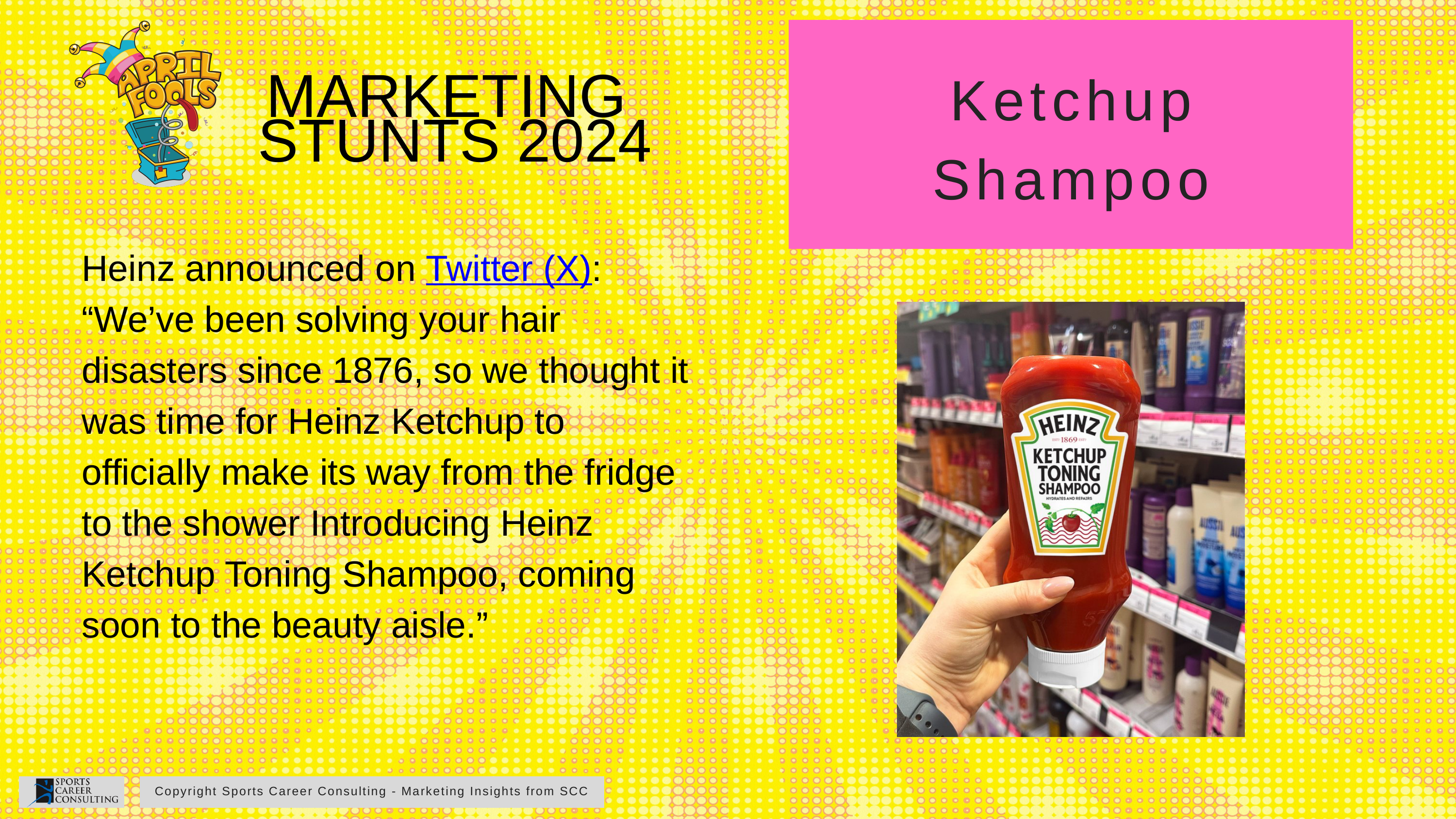

Ketchup
Shampoo
MARKETING
STUNTS 2024
Heinz announced on Twitter (X): “We’ve been solving your hair disasters since 1876, so we thought it was time for Heinz Ketchup to officially make its way from the fridge to the shower Introducing Heinz Ketchup Toning Shampoo, coming soon to the beauty aisle.”

Copyright Sports Career Consulting - Marketing Insights from SCC